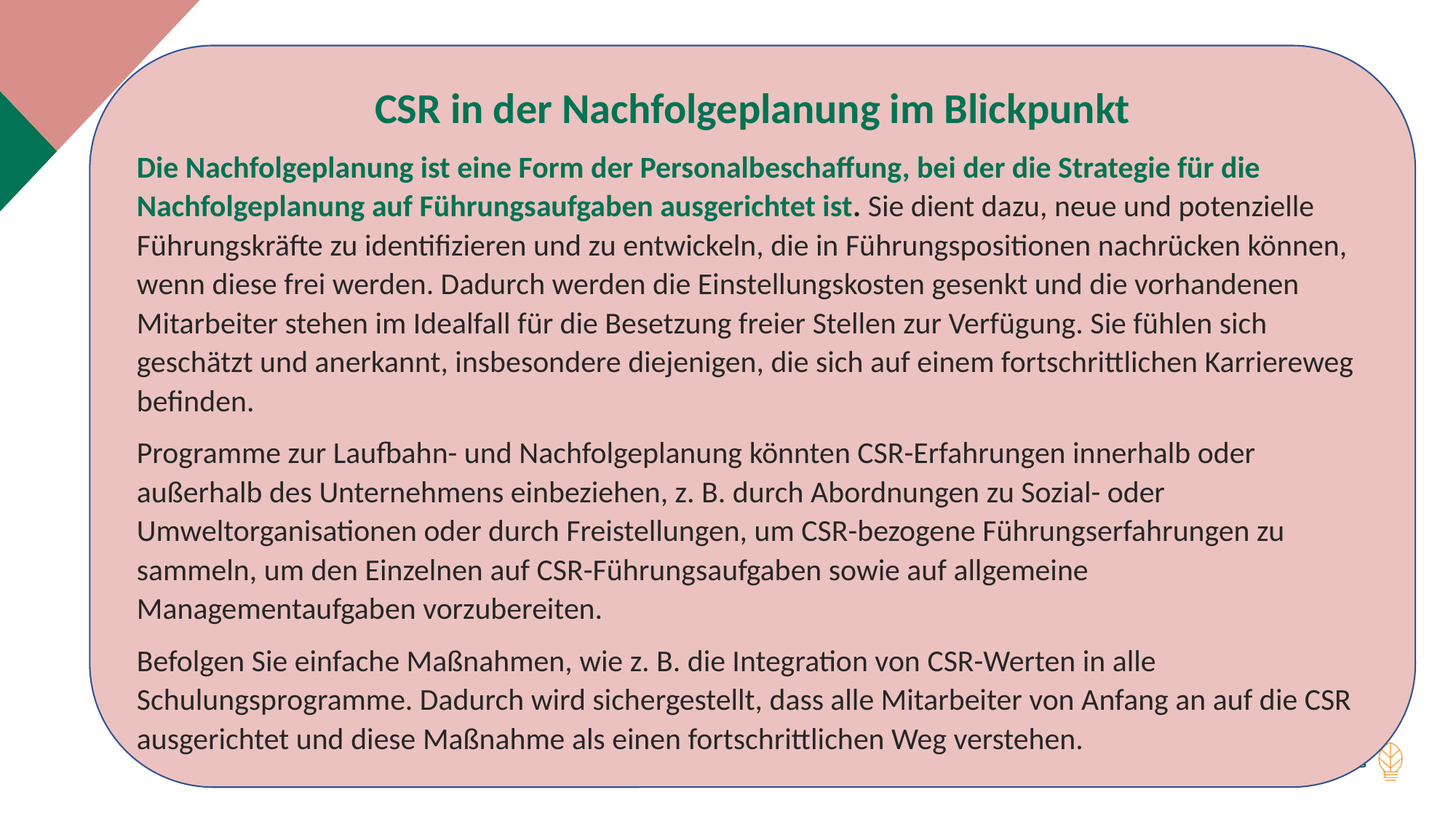

CSR in der Nachfolgeplanung im Blickpunkt
Die Nachfolgeplanung ist eine Form der Personalbeschaffung, bei der die Strategie für die Nachfolgeplanung auf Führungsaufgaben ausgerichtet ist. Sie dient dazu, neue und potenzielle Führungskräfte zu identifizieren und zu entwickeln, die in Führungspositionen nachrücken können, wenn diese frei werden. Dadurch werden die Einstellungskosten gesenkt und die vorhandenen Mitarbeiter stehen im Idealfall für die Besetzung freier Stellen zur Verfügung. Sie fühlen sich geschätzt und anerkannt, insbesondere diejenigen, die sich auf einem fortschrittlichen Karriereweg befinden.
Programme zur Laufbahn- und Nachfolgeplanung könnten CSR-Erfahrungen innerhalb oder außerhalb des Unternehmens einbeziehen, z. B. durch Abordnungen zu Sozial- oder Umweltorganisationen oder durch Freistellungen, um CSR-bezogene Führungserfahrungen zu sammeln, um den Einzelnen auf CSR-Führungsaufgaben sowie auf allgemeine Managementaufgaben vorzubereiten.
Befolgen Sie einfache Maßnahmen, wie z. B. die Integration von CSR-Werten in alle Schulungsprogramme. Dadurch wird sichergestellt, dass alle Mitarbeiter von Anfang an auf die CSR ausgerichtet und diese Maßnahme als einen fortschrittlichen Weg verstehen.